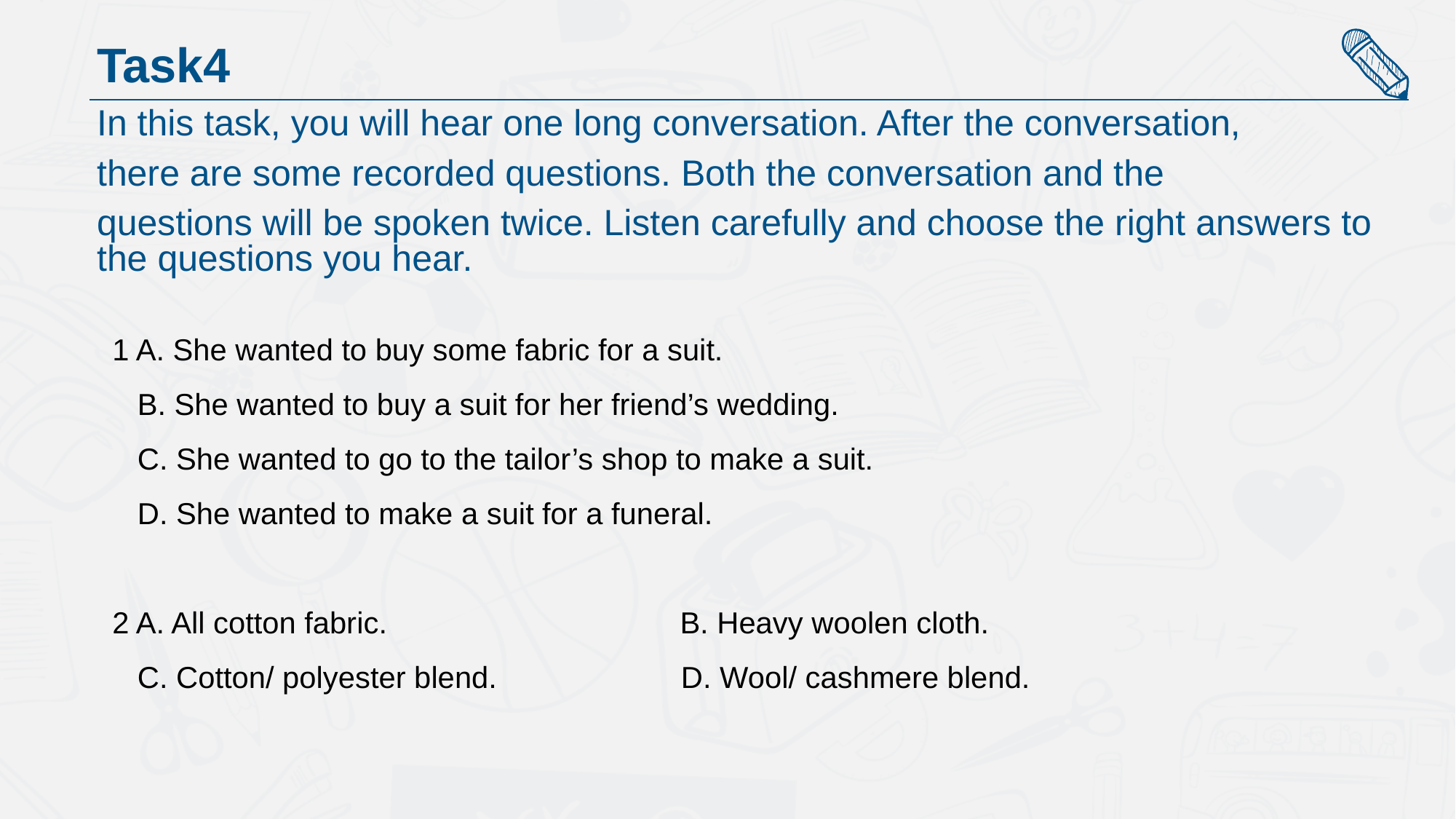

Task4
In this task, you will hear one long conversation. After the conversation,
there are some recorded questions. Both the conversation and the
questions will be spoken twice. Listen carefully and choose the right answers to the questions you hear.
1 A. She wanted to buy some fabric for a suit.
   B. She wanted to buy a suit for her friend’s wedding.
   C. She wanted to go to the tailor’s shop to make a suit.
   D. She wanted to make a suit for a funeral.

2 A. All cotton fabric.                                   B. Heavy woolen cloth.
   C. Cotton/ polyester blend.                      D. Wool/ cashmere blend.